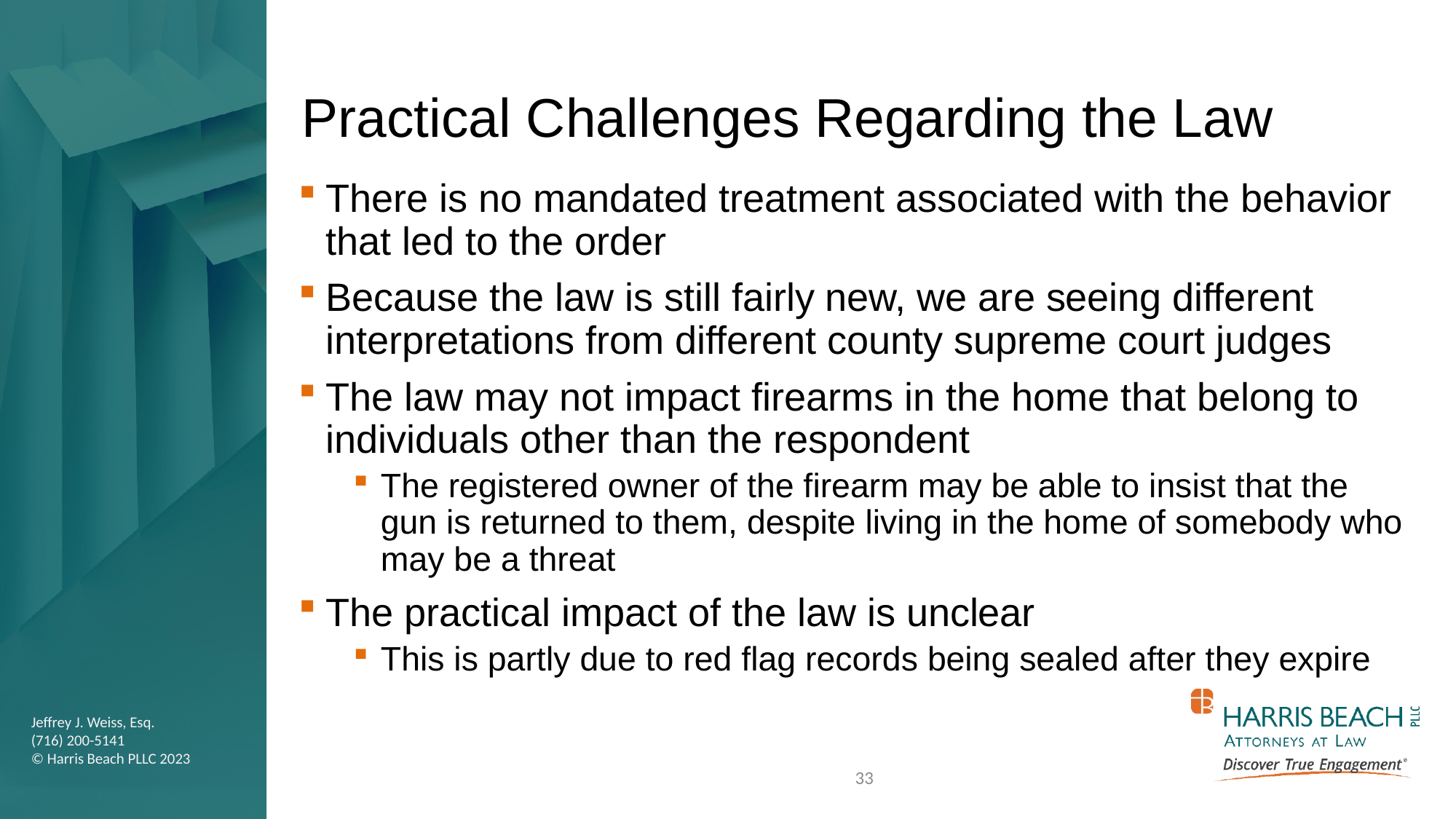

# Practical Challenges Regarding the Law
There is no mandated treatment associated with the behavior that led to the order
Because the law is still fairly new, we are seeing different interpretations from different county supreme court judges
The law may not impact firearms in the home that belong to individuals other than the respondent
The registered owner of the firearm may be able to insist that the gun is returned to them, despite living in the home of somebody who may be a threat
The practical impact of the law is unclear
This is partly due to red flag records being sealed after they expire
33